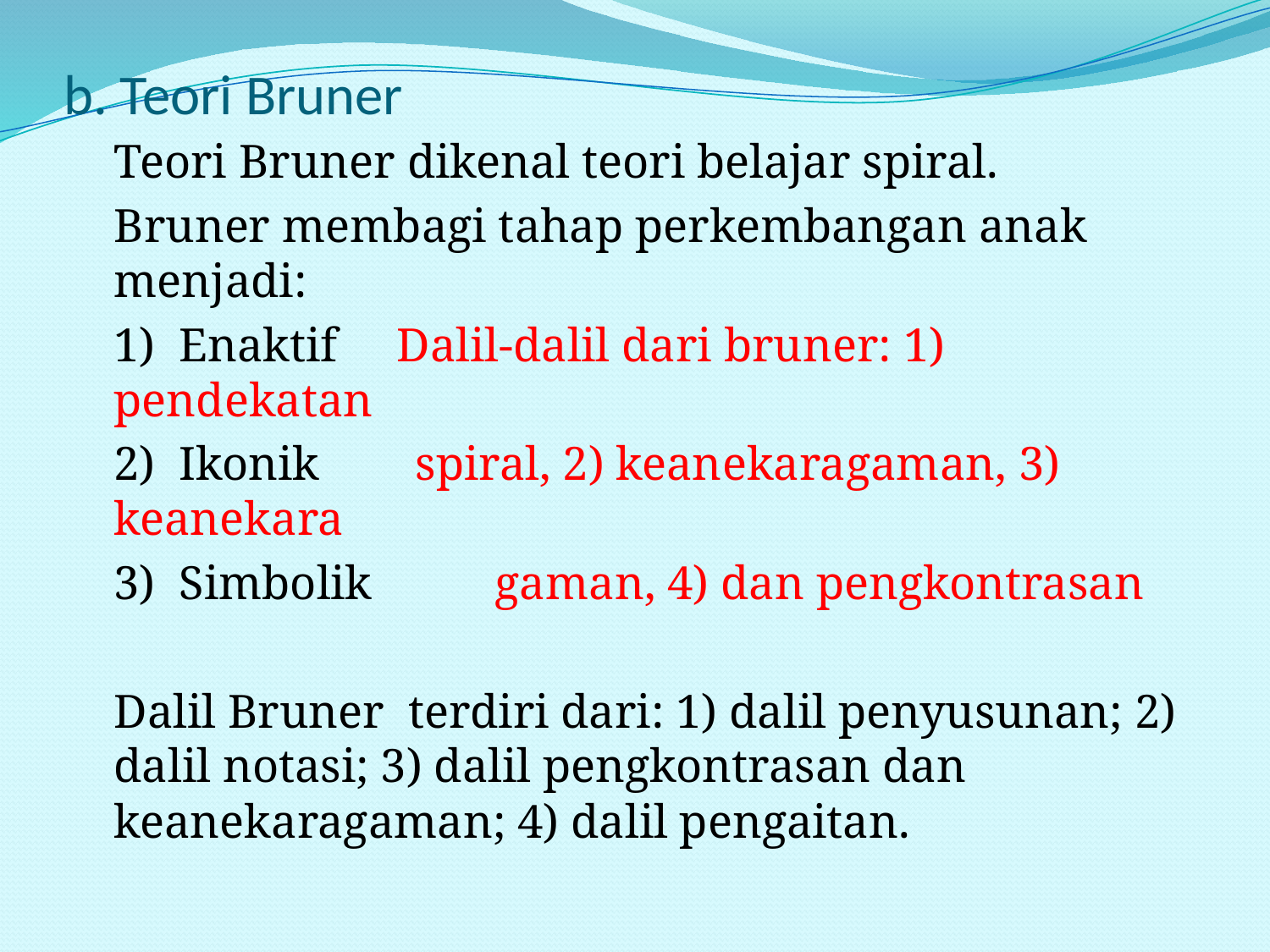

# b. Teori Bruner
	Teori Bruner dikenal teori belajar spiral.
	Bruner membagi tahap perkembangan anak  menjadi:
	1)  Enaktif     Dalil-dalil dari bruner: 1) pendekatan
	2)  Ikonik	    spiral, 2) keanekaragaman, 3) keanekara
	3)  Simbolik	gaman, 4) dan pengkontrasan

	Dalil Bruner  terdiri dari: 1) dalil penyusunan; 2) dalil notasi; 3) dalil pengkontrasan dan keanekaragaman; 4) dalil pengaitan.